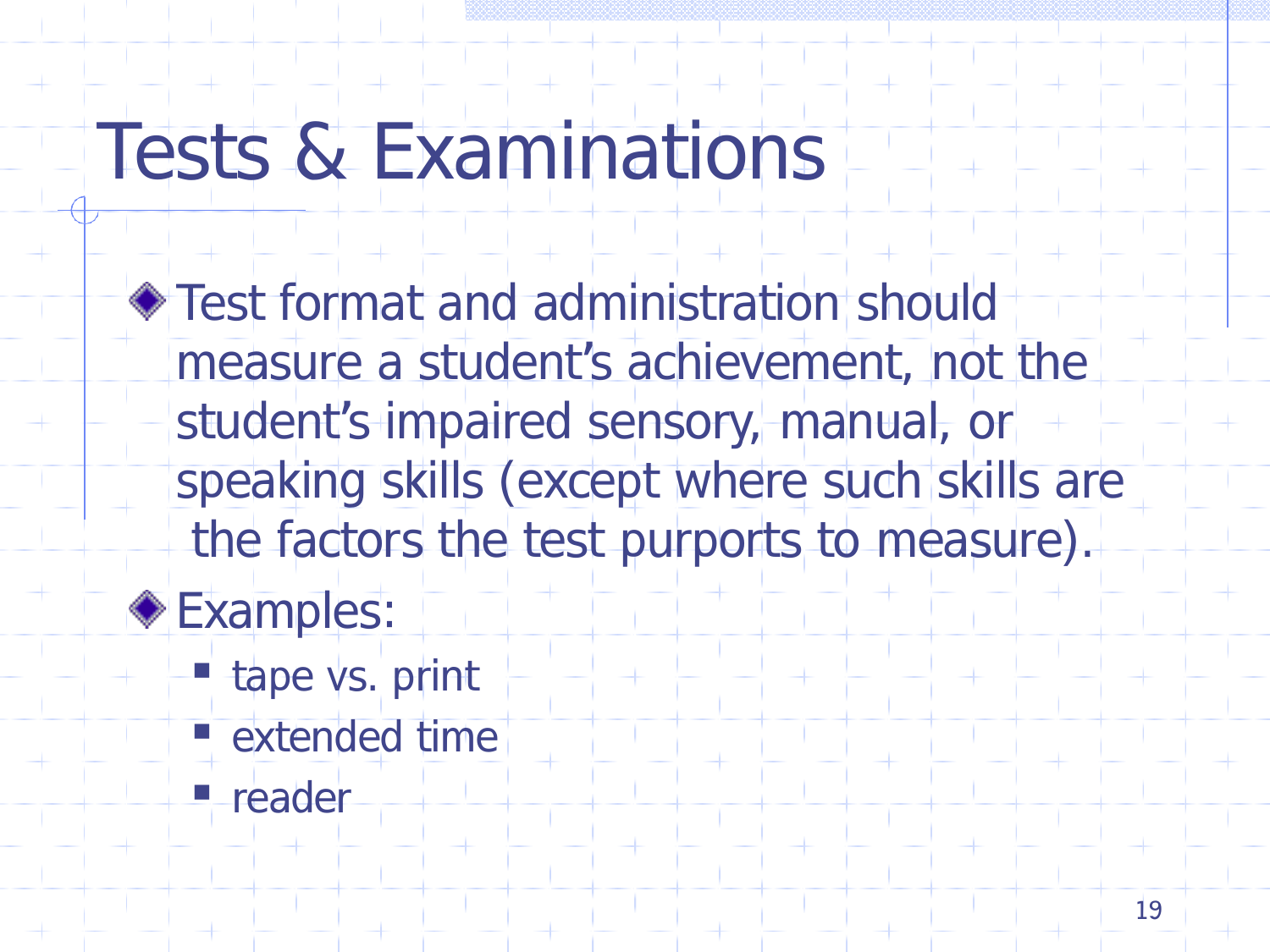

# Tests & Examinations
Test format and administration should
measure a student’s achievement, not the  student’s impaired sensory, manual, or  speaking skills (except where such skills are  the factors the test purports to measure).
Examples:
tape vs. print
extended time
reader

19